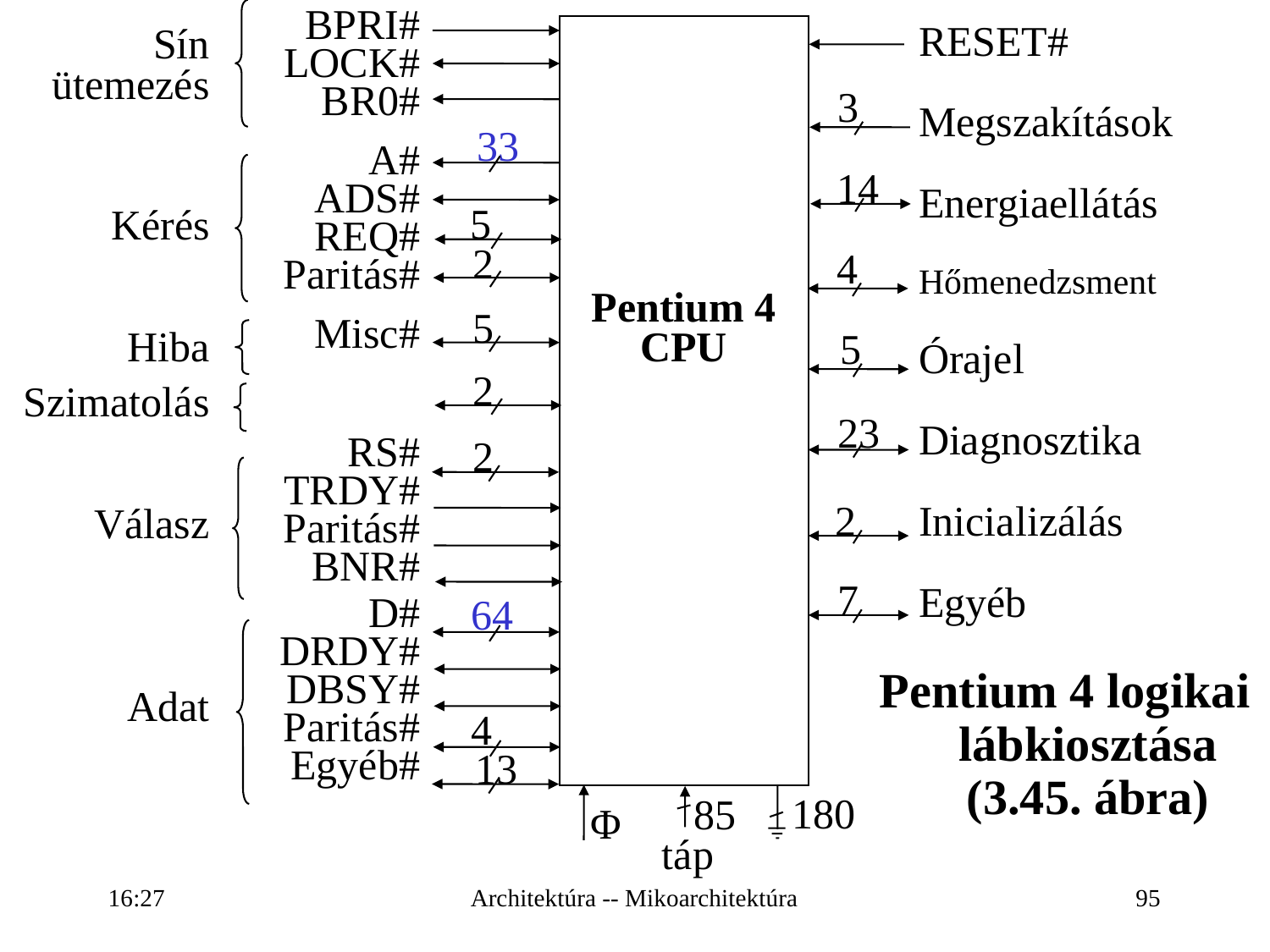

BPRI#
LOCK#
BR0#
A#
ADS#
REQ#
Paritás#
Misc#

RS#
TRDY#
Paritás#
BNR#
D#
DRDY#
DBSY#
Paritás#
Egyéb#

RESET#

Megszakítások

Energiaellátás

Hőmenedzsment

Órajel

Diagnosztika

Inicializálás

Egyéb
Sín
ütemezés

Kérés
Hiba
Szimatolás
Válasz
Adat

3

33

14

5

2

4

Pentium 4
CPU

5
5

2

23
2

2

7

64

Pentium 4 logikai lábkiosztása (3.45. ábra)

4

13

180
85

Φ

táp
16:27
Architektúra -- Mikoarchitektúra
95